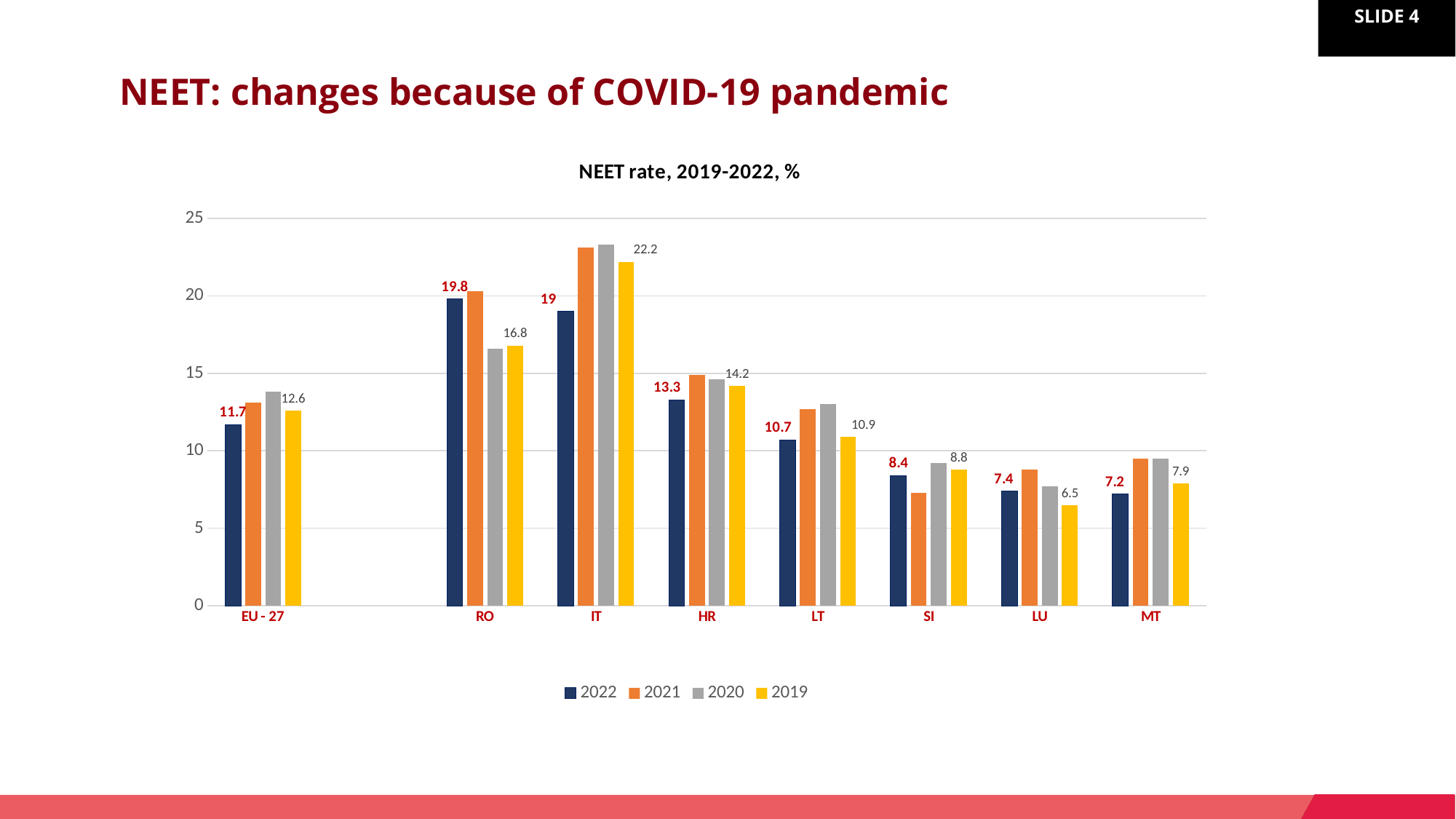

NEET: changes because of COVID-19 pandemic

### Chart: NEET rate, 2019-2022, %

| Category | 2022 | 2021 | 2020 | 2019 |
|---|---|---|---|---|
| EU - 27 | 11.7 | 13.1 | 13.8 | 12.6 |
|  | None | None | None | None |
| RO | 19.8 | 20.3 | 16.6 | 16.8 |
| IT | 19.0 | 23.1 | 23.3 | 22.2 |
| HR | 13.3 | 14.9 | 14.6 | 14.2 |
| LT | 10.7 | 12.7 | 13.0 | 10.9 |
| SI | 8.4 | 7.3 | 9.2 | 8.8 |
| LU | 7.4 | 8.8 | 7.7 | 6.5 |
| MT | 7.2 | 9.5 | 9.5 | 7.9 |